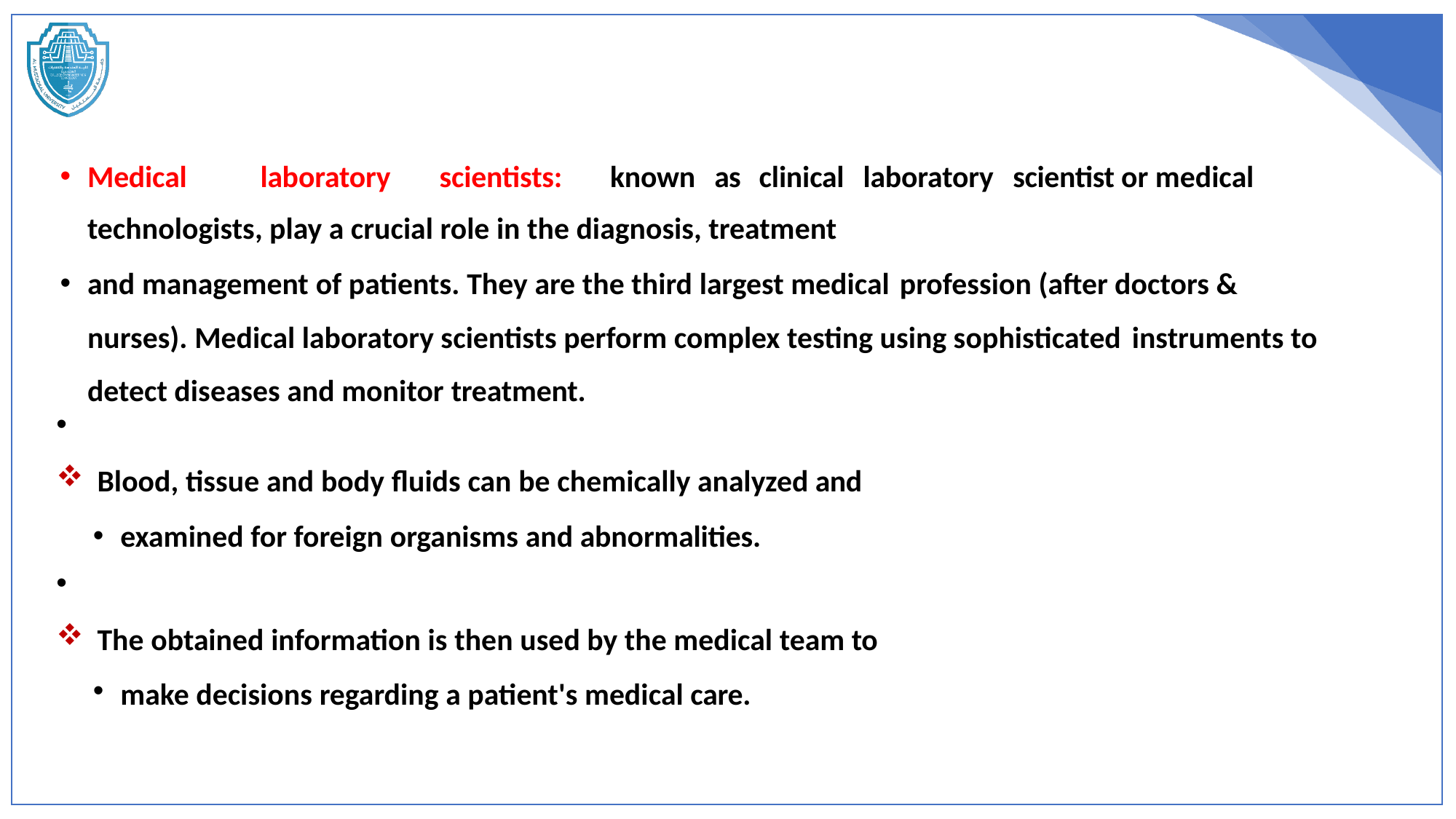

Medical	laboratory	scientists:	known	as	clinical	laboratory	scientist or medical technologists, play a crucial role in the diagnosis, treatment
and management of patients. They are the third largest medical profession (after doctors & nurses). Medical laboratory scientists perform complex testing using sophisticated instruments to detect diseases and monitor treatment.

Blood, tissue and body fluids can be chemically analyzed and
examined for foreign organisms and abnormalities.

The obtained information is then used by the medical team to
make decisions regarding a patient's medical care.